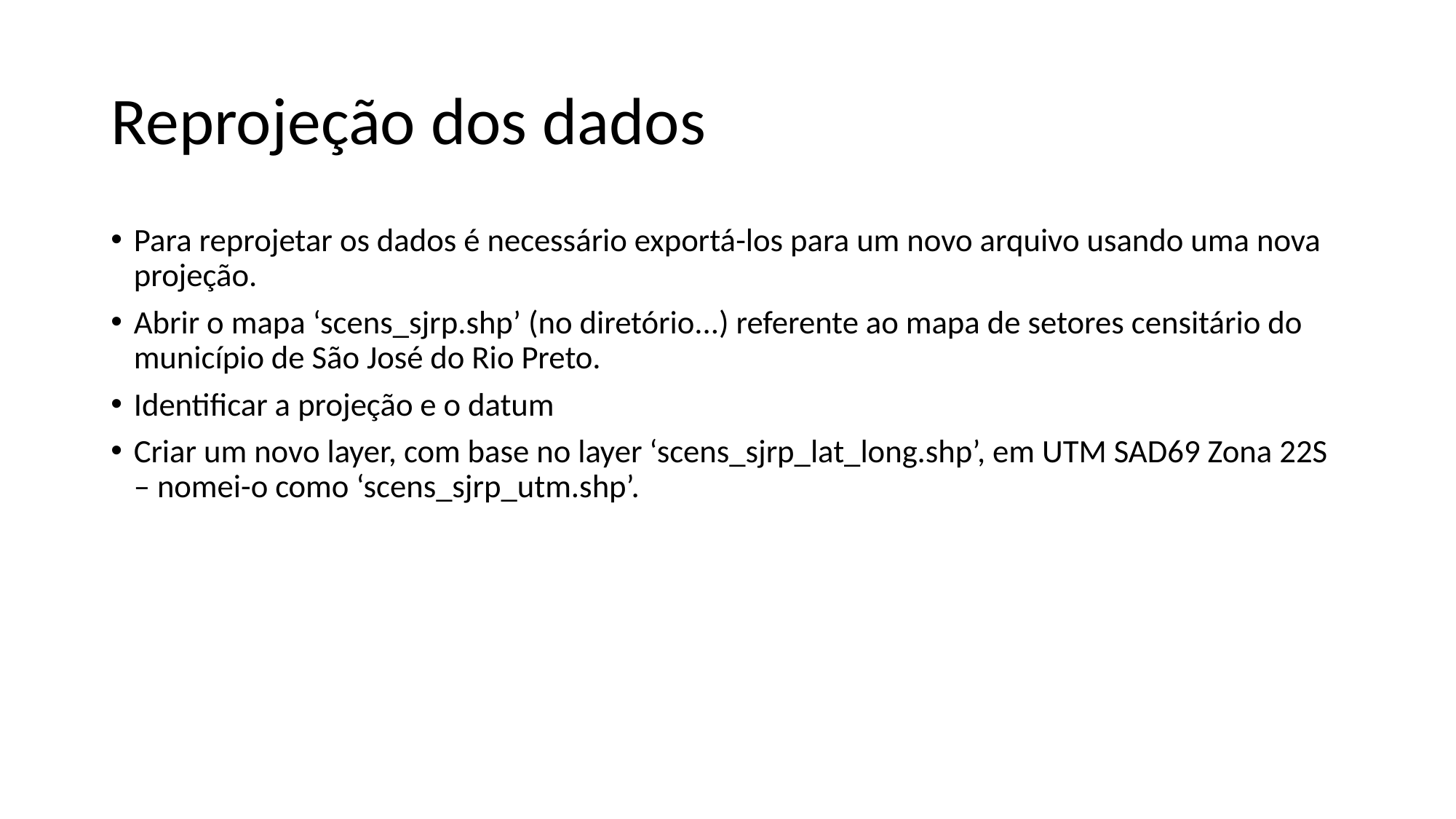

# Reprojeção dos dados
Para reprojetar os dados é necessário exportá-los para um novo arquivo usando uma nova projeção.
Abrir o mapa ‘scens_sjrp.shp’ (no diretório...) referente ao mapa de setores censitário do município de São José do Rio Preto.
Identificar a projeção e o datum
Criar um novo layer, com base no layer ‘scens_sjrp_lat_long.shp’, em UTM SAD69 Zona 22S – nomei-o como ‘scens_sjrp_utm.shp’.